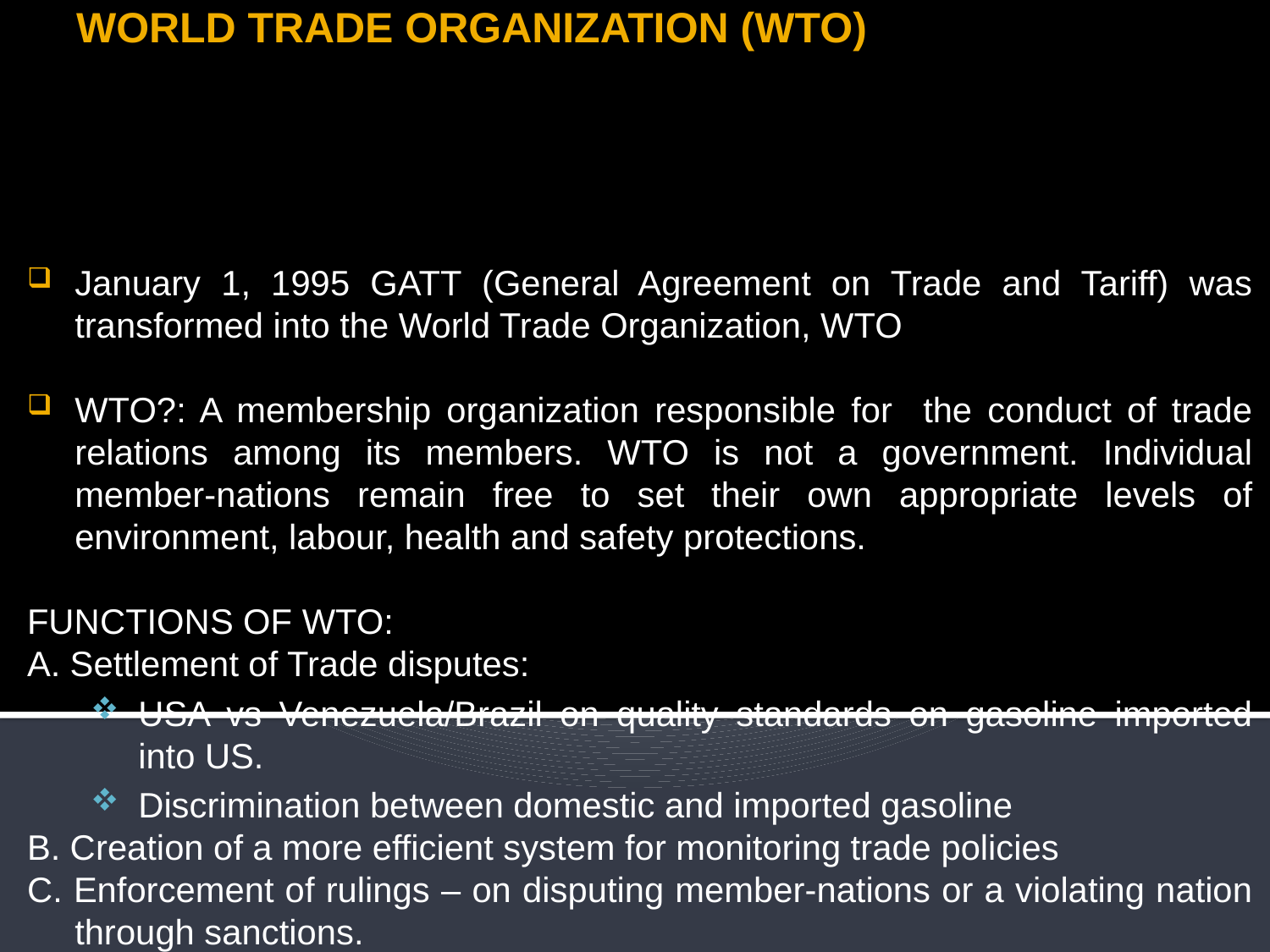

# WORLD TRADE ORGANIZATION (WTO)
January 1, 1995 GATT (General Agreement on Trade and Tariff) was transformed into the World Trade Organization, WTO

WTO?: A membership organization responsible for  the conduct of trade relations among its members. WTO is not a government. Individual member-nations remain free to set their own appropriate levels of environment, labour, health and safety protections.

FUNCTIONS OF WTO:
A. Settlement of Trade disputes:
USA vs Venezuela/Brazil on quality standards on gasoline imported into US.
Discrimination between domestic and imported gasoline
B. Creation of a more efficient system for monitoring trade policies
C. Enforcement of rulings – on disputing member-nations or a violating nation through sanctions.